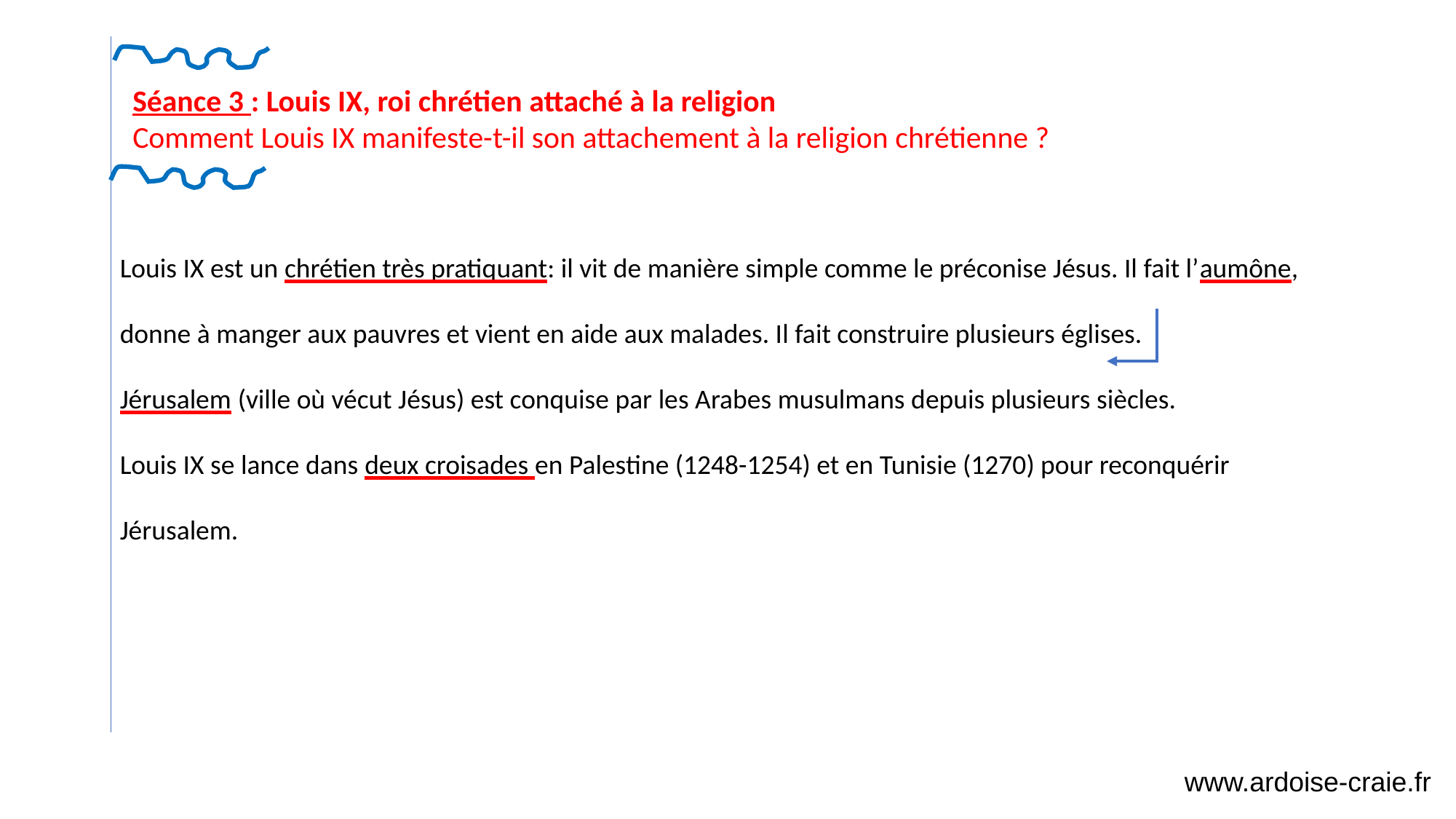

Séance 3 : Louis IX, roi chrétien attaché à la religion
Comment Louis IX manifeste-t-il son attachement à la religion chrétienne ?

Louis IX est un chrétien très pratiquant: il vit de manière simple comme le préconise Jésus. Il fait l’aumône, donne à manger aux pauvres et vient en aide aux malades. Il fait construire plusieurs églises.
Jérusalem (ville où vécut Jésus) est conquise par les Arabes musulmans depuis plusieurs siècles.
Louis IX se lance dans deux croisades en Palestine (1248-1254) et en Tunisie (1270) pour reconquérir Jérusalem.

www.ardoise-craie.fr